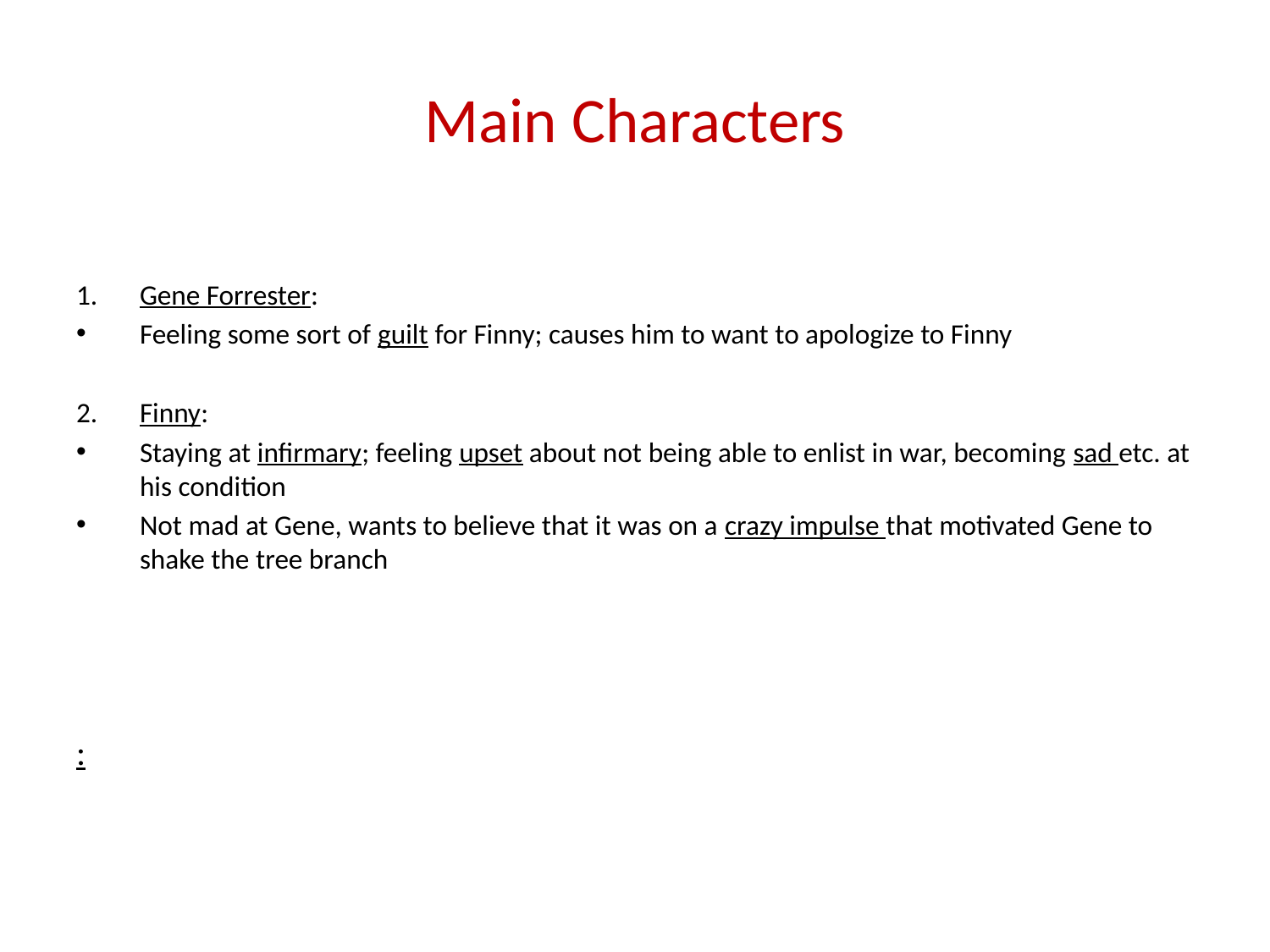

# Main Characters

Gene Forrester:
Feeling some sort of guilt for Finny; causes him to want to apologize to Finny

Finny:
Staying at infirmary; feeling upset about not being able to enlist in war, becoming sad etc. at his condition
Not mad at Gene, wants to believe that it was on a crazy impulse that motivated Gene to shake the tree branch

: